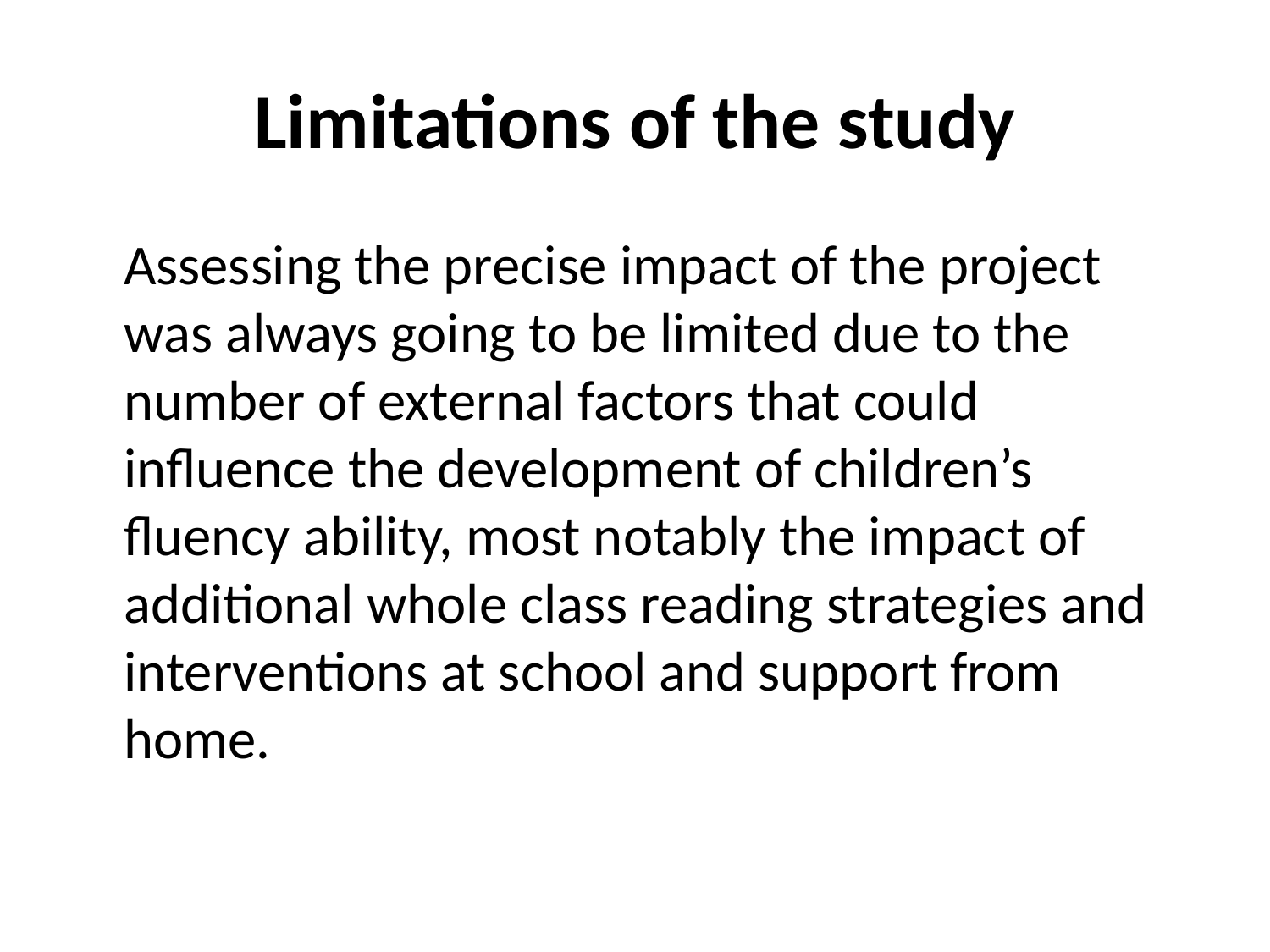

# Limitations of the study
	Assessing the precise impact of the project was always going to be limited due to the number of external factors that could influence the development of children’s fluency ability, most notably the impact of additional whole class reading strategies and interventions at school and support from home.